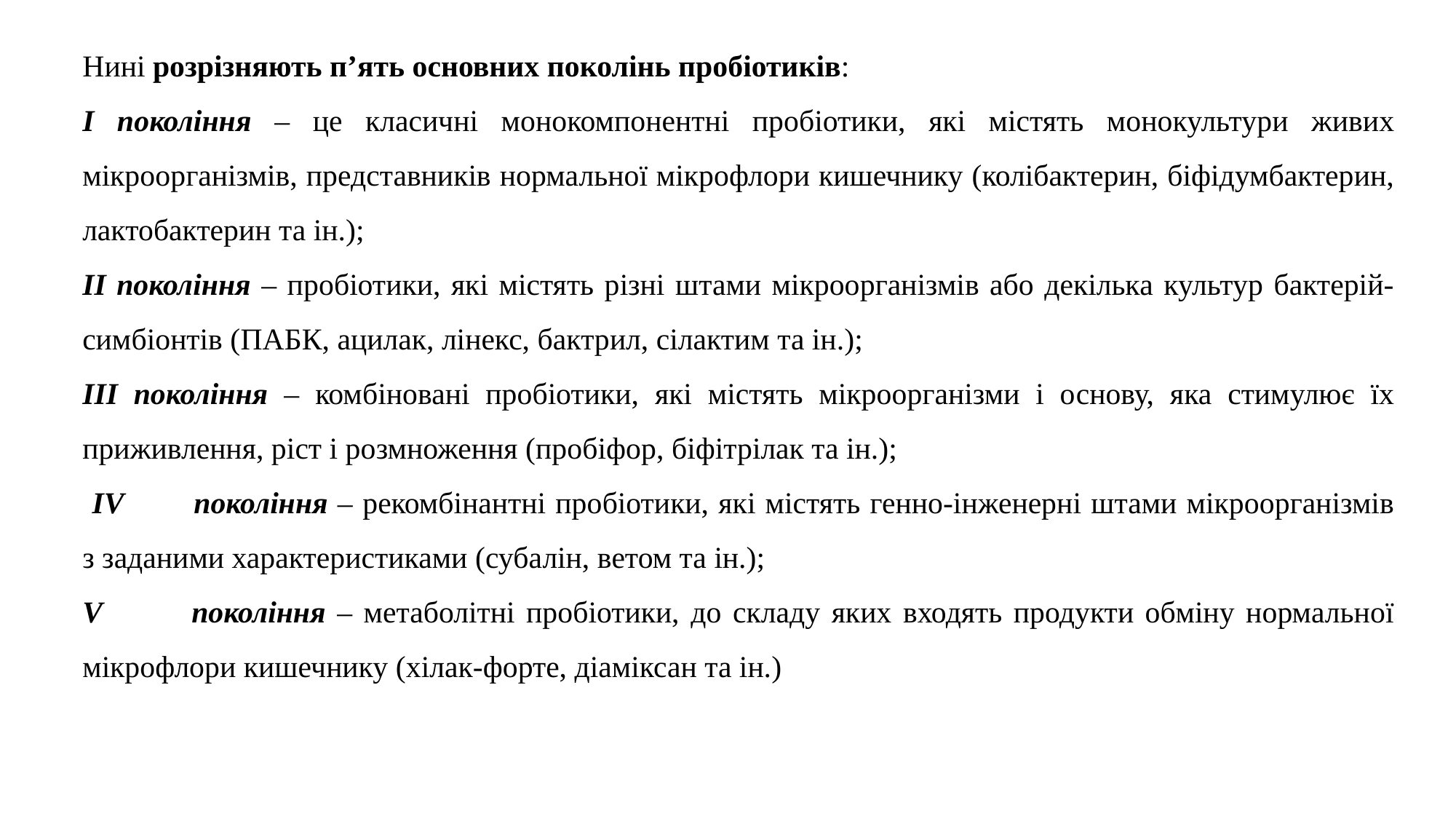

Нині розрізняють п’ять основних поколінь пробіотиків:
І покоління – це класичні монокомпонентні пробіотики, які містять монокультури живих мікроорганізмів, представників нормальної мікрофлори кишечнику (колібактерин, біфідумбактерин, лактобактерин та ін.);
ІІ покоління – пробіотики, які містять різні штами мікроорганізмів або декілька культур бактерій-симбіонтів (ПАБК, ацилак, лінекс, бактрил, сілактим та ін.);
ІІІ покоління – комбіновані пробіотики, які містять мікроорганізми і основу, яка стимулює їх приживлення, ріст і розмноження (пробіфор, біфітрілак та ін.);
 IV	покоління – рекомбінантні пробіотики, які містять генно-інженерні штами мікроорганізмів з заданими характеристиками (субалін, ветом та ін.);
V	покоління – метаболітні пробіотики, до складу яких входять продукти обміну нормальної мікрофлори кишечнику (хілак-форте, діаміксан та ін.)